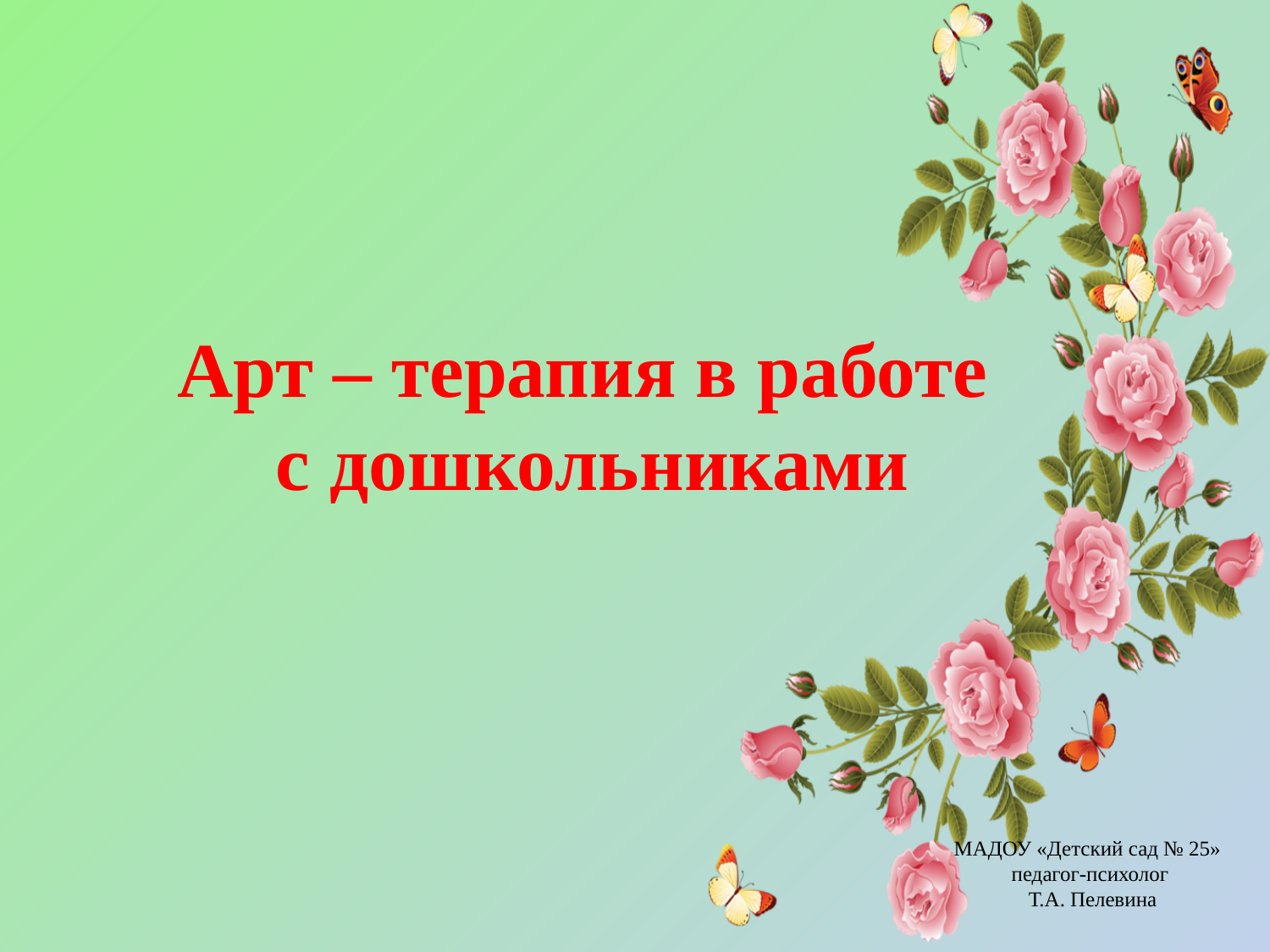

# Арт – терапия в работе с дошкольниками
МАДОУ «Детский сад № 25»  педагог-психолог
 Т.А. Пелевина